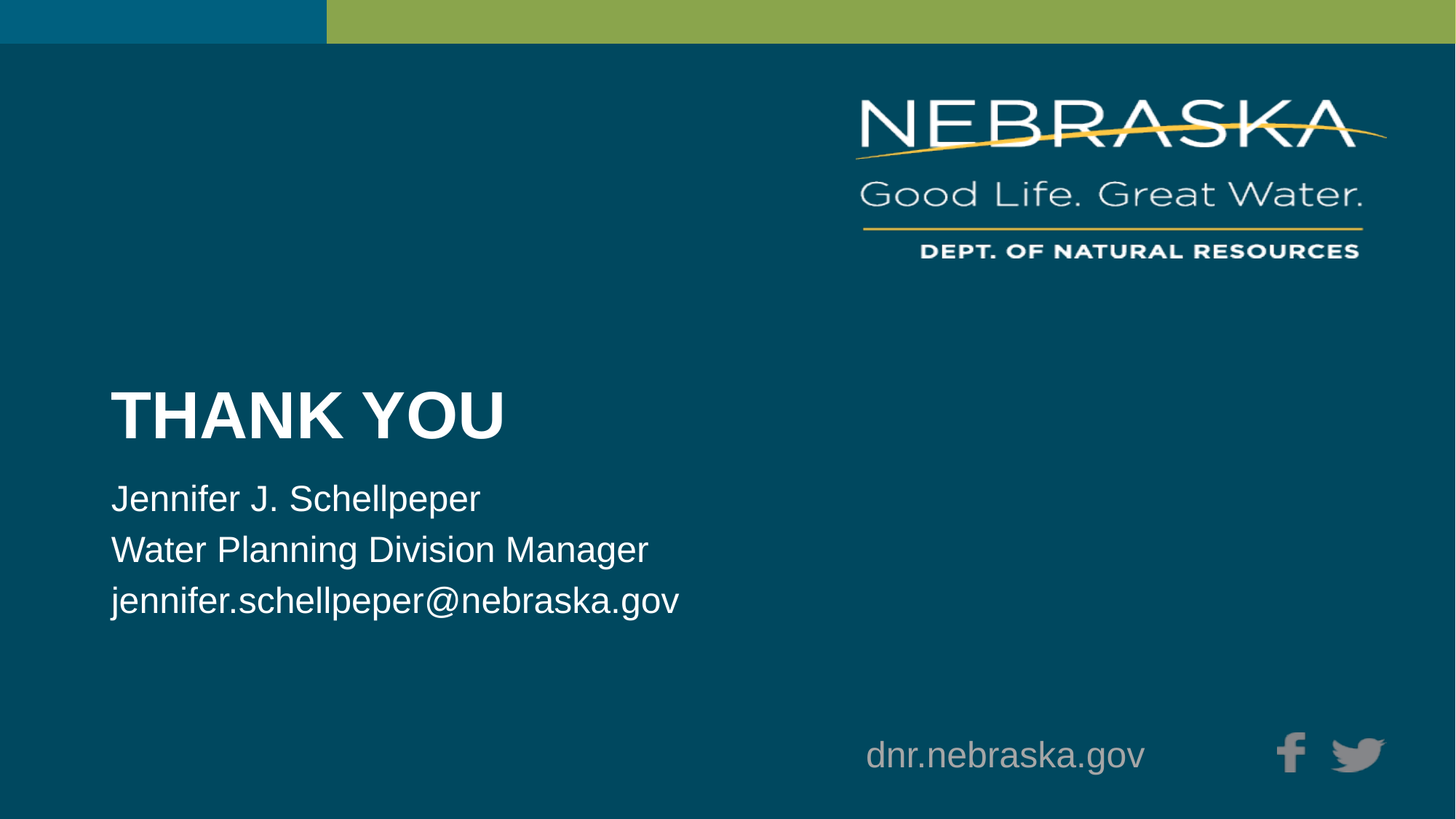

Jennifer J. Schellpeper
Water Planning Division Manager
jennifer.schellpeper@nebraska.gov